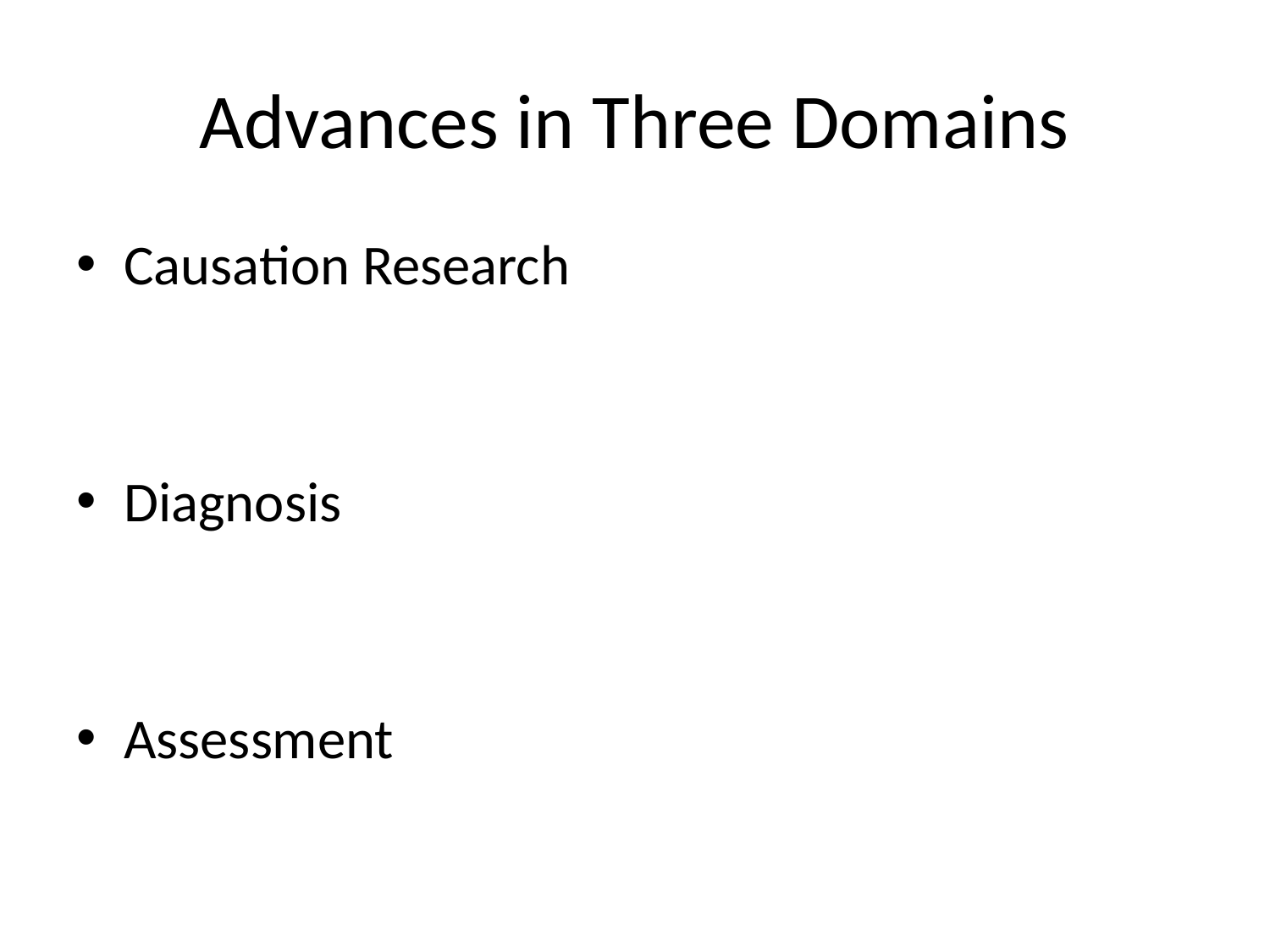

# Advances in Three Domains
Causation Research

Diagnosis

Assessment